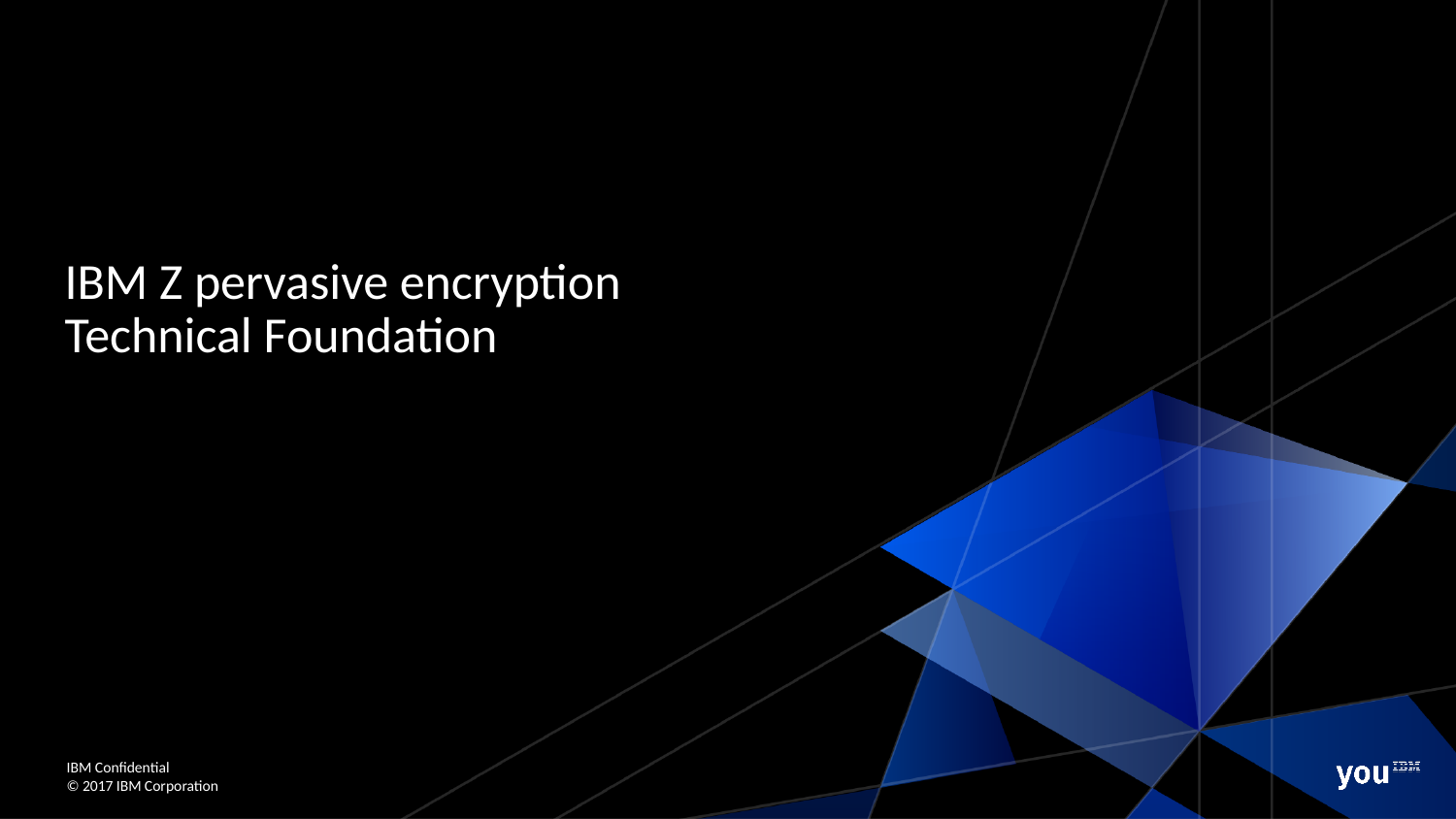

# IBM Z pervasive encryption Technical Foundation